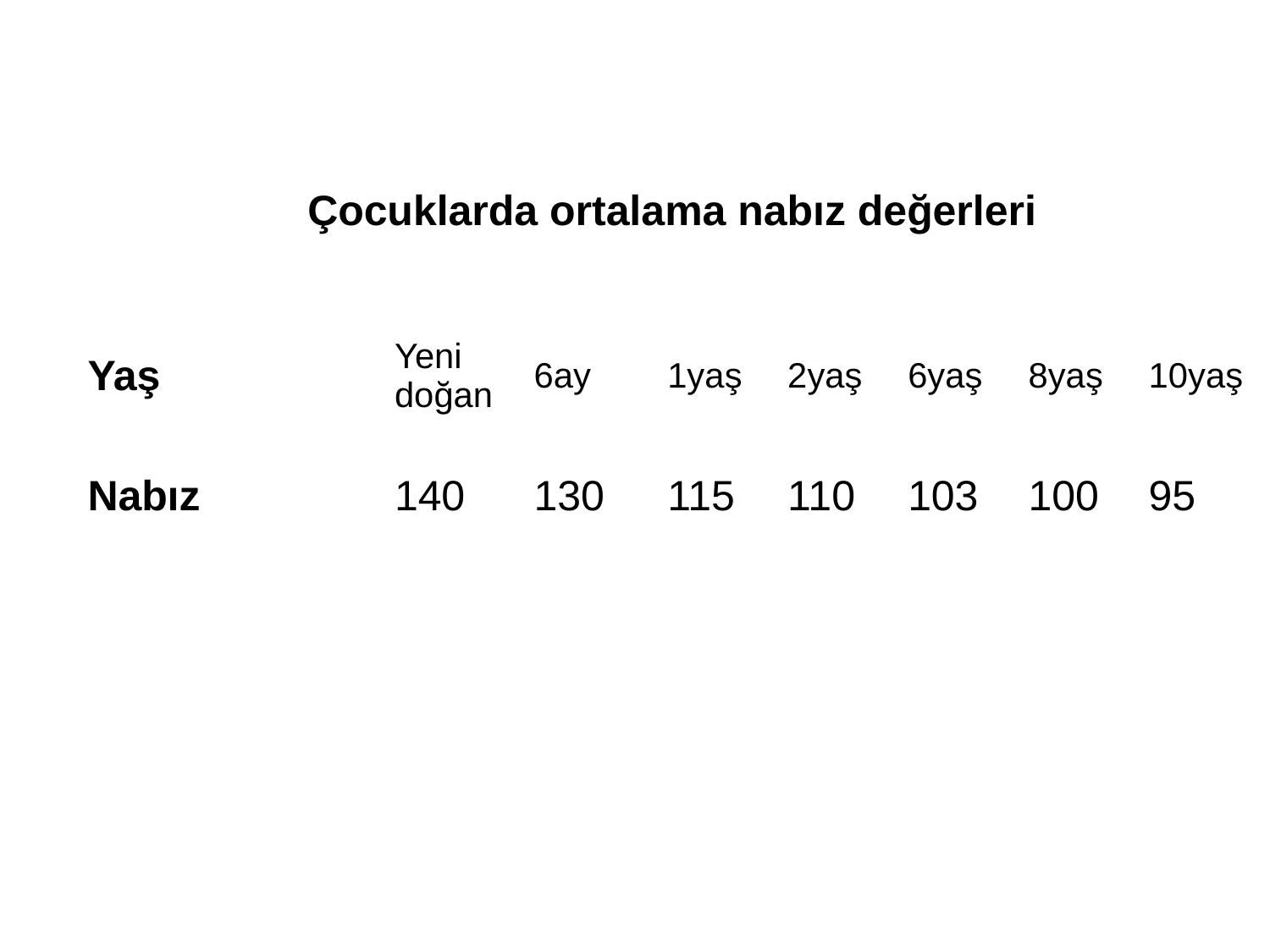

| Çocuklarda ortalama nabız değerleri |  |  |  |  |  |  |  |
| --- | --- | --- | --- | --- | --- | --- | --- |
| Yaş | Yeni doğan | 6ay | 1yaş | 2yaş | 6yaş | 8yaş | 10yaş |
| Nabız | 140 | 130 | 115 | 110 | 103 | 100 | 95 |